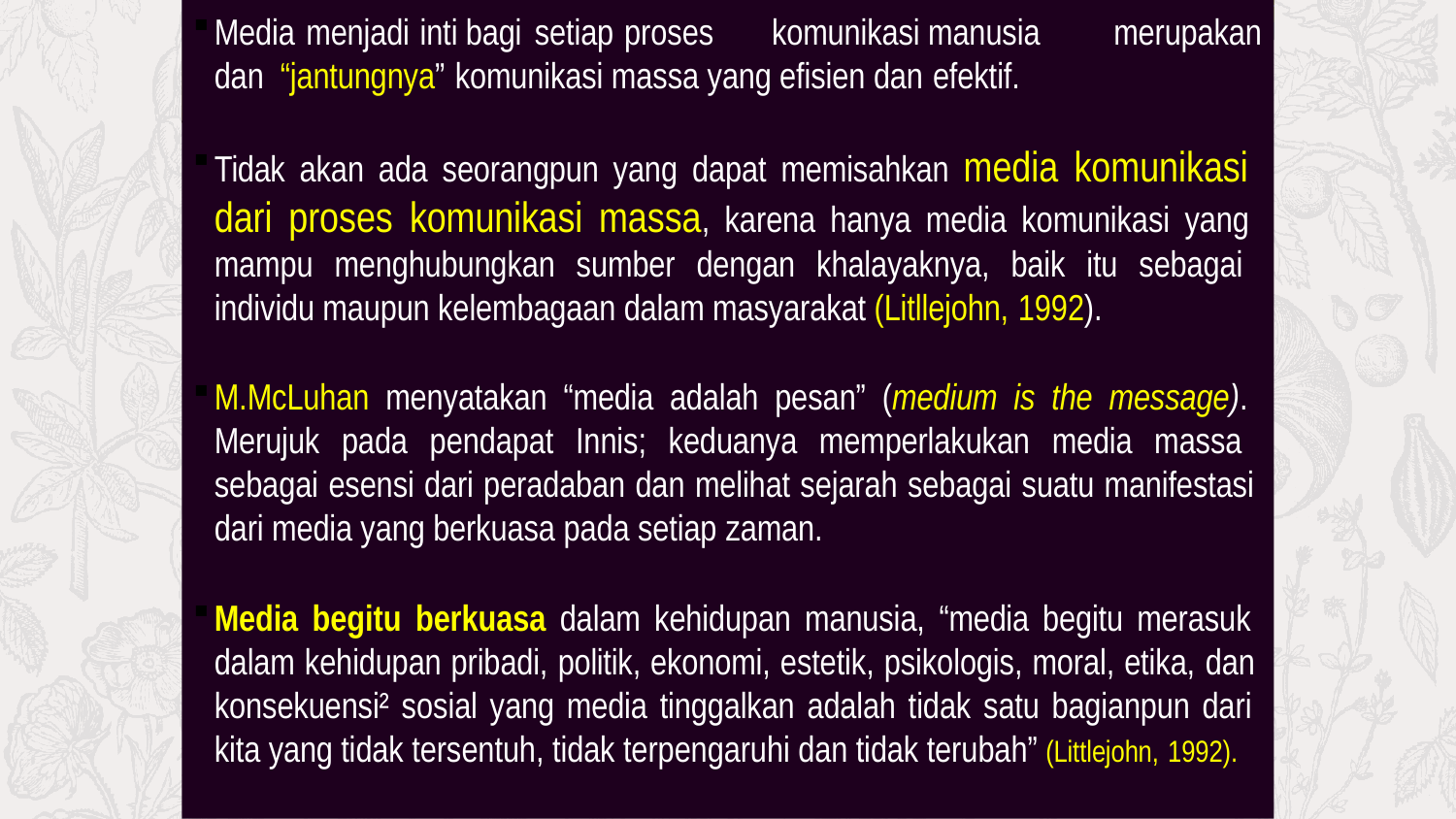

Media menjadi	inti bagi setiap proses	komunikasi manusia dan  “jantungnya”	komunikasi massa yang efisien dan efektif.
merupakan
Tidak akan ada seorangpun yang dapat memisahkan media komunikasi  dari proses komunikasi massa, karena hanya media komunikasi yang  mampu menghubungkan sumber dengan khalayaknya, baik itu sebagai  individu maupun kelembagaan dalam masyarakat (Litllejohn, 1992).

M.McLuhan menyatakan “media adalah pesan” (medium is the message).  Merujuk pada pendapat Innis; keduanya memperlakukan media massa  sebagai esensi dari peradaban dan melihat sejarah sebagai suatu manifestasi  dari media yang berkuasa pada setiap zaman.

Media begitu berkuasa dalam kehidupan manusia, “media begitu merasuk  dalam kehidupan pribadi, politik, ekonomi, estetik, psikologis, moral, etika, dan  konsekuensi² sosial yang media tinggalkan adalah tidak satu bagianpun dari  kita yang tidak tersentuh, tidak terpengaruhi dan tidak terubah” (Littlejohn, 1992).